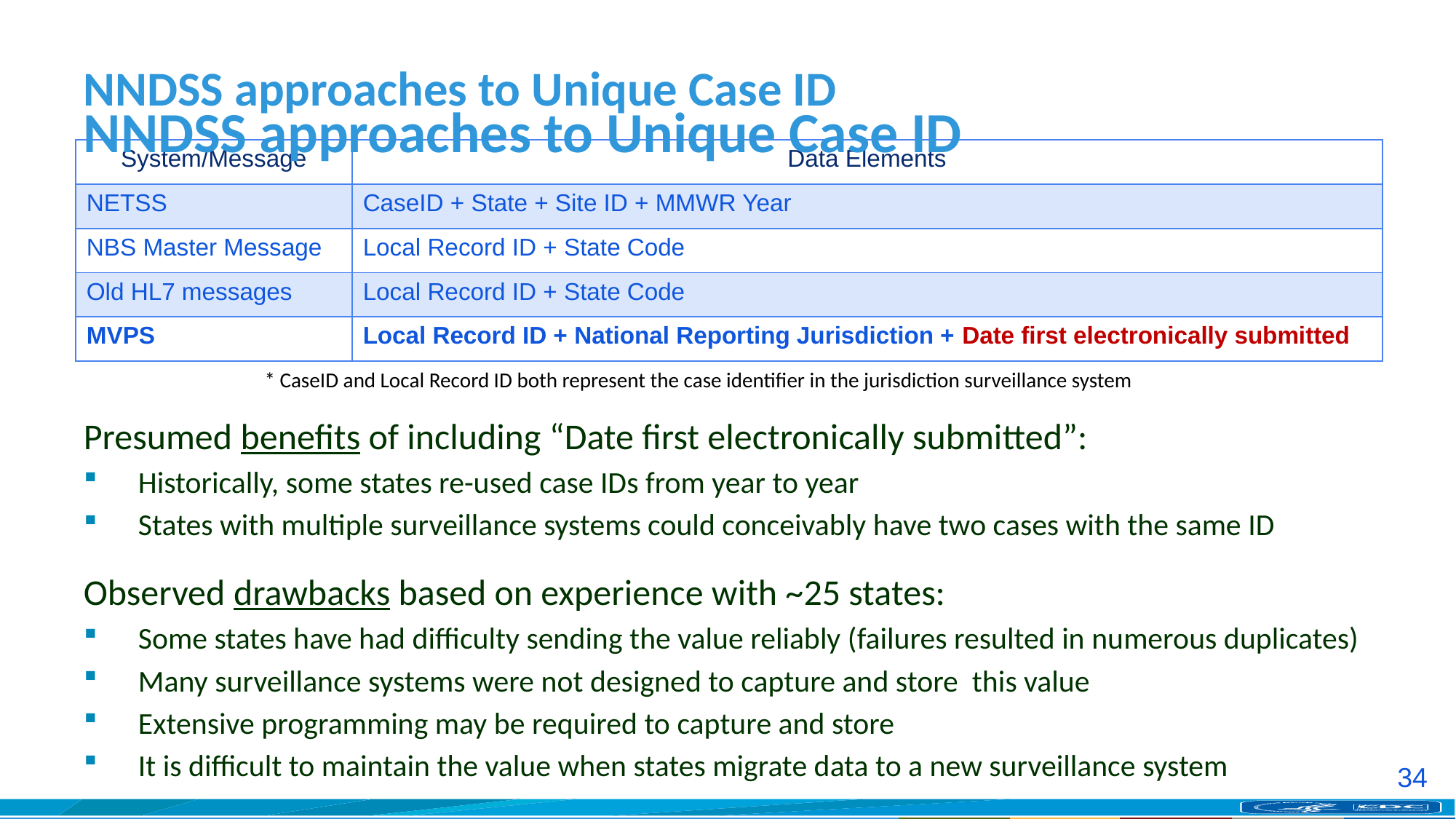

NNDSS approaches to Unique Case ID
# NNDSS approaches to Unique Case ID
| System/Message | Data Elements |
| --- | --- |
| NETSS | CaseID + State + Site ID + MMWR Year |
| NBS Master Message | Local Record ID + State Code |
| Old HL7 messages | Local Record ID + State Code |
| MVPS | Local Record ID + National Reporting Jurisdiction + Date first electronically submitted |
* CaseID and Local Record ID both represent the case identifier in the jurisdiction surveillance system
Presumed benefits of including “Date first electronically submitted”:
Historically, some states re-used case IDs from year to year
States with multiple surveillance systems could conceivably have two cases with the same ID
Observed drawbacks based on experience with ~25 states:
Some states have had difficulty sending the value reliably (failures resulted in numerous duplicates)
Many surveillance systems were not designed to capture and store  this value
Extensive programming may be required to capture and store
It is difficult to maintain the value when states migrate data to a new surveillance system